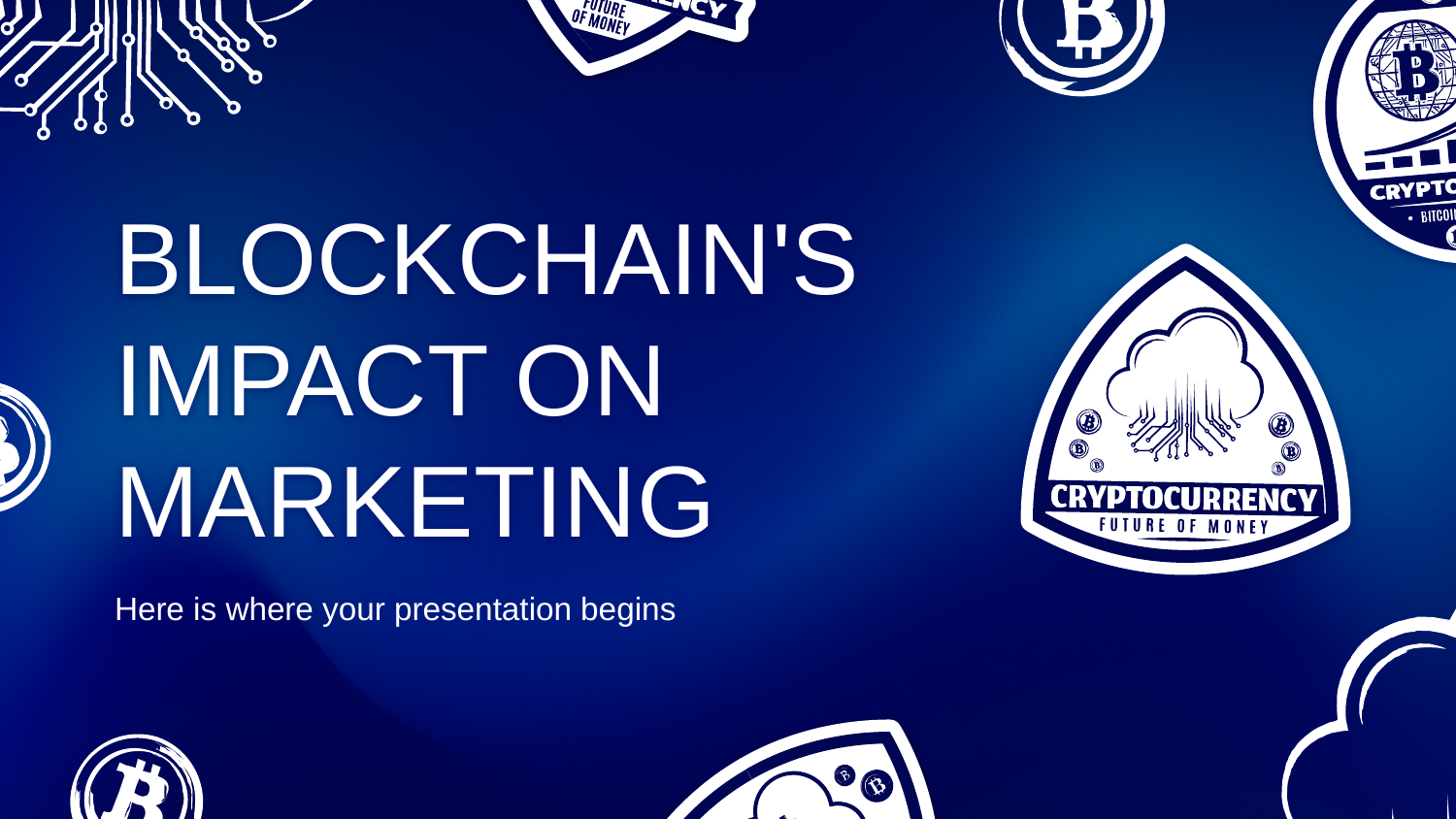

# BLOCKCHAIN'S IMPACT ON MARKETING

Here is where your presentation begins